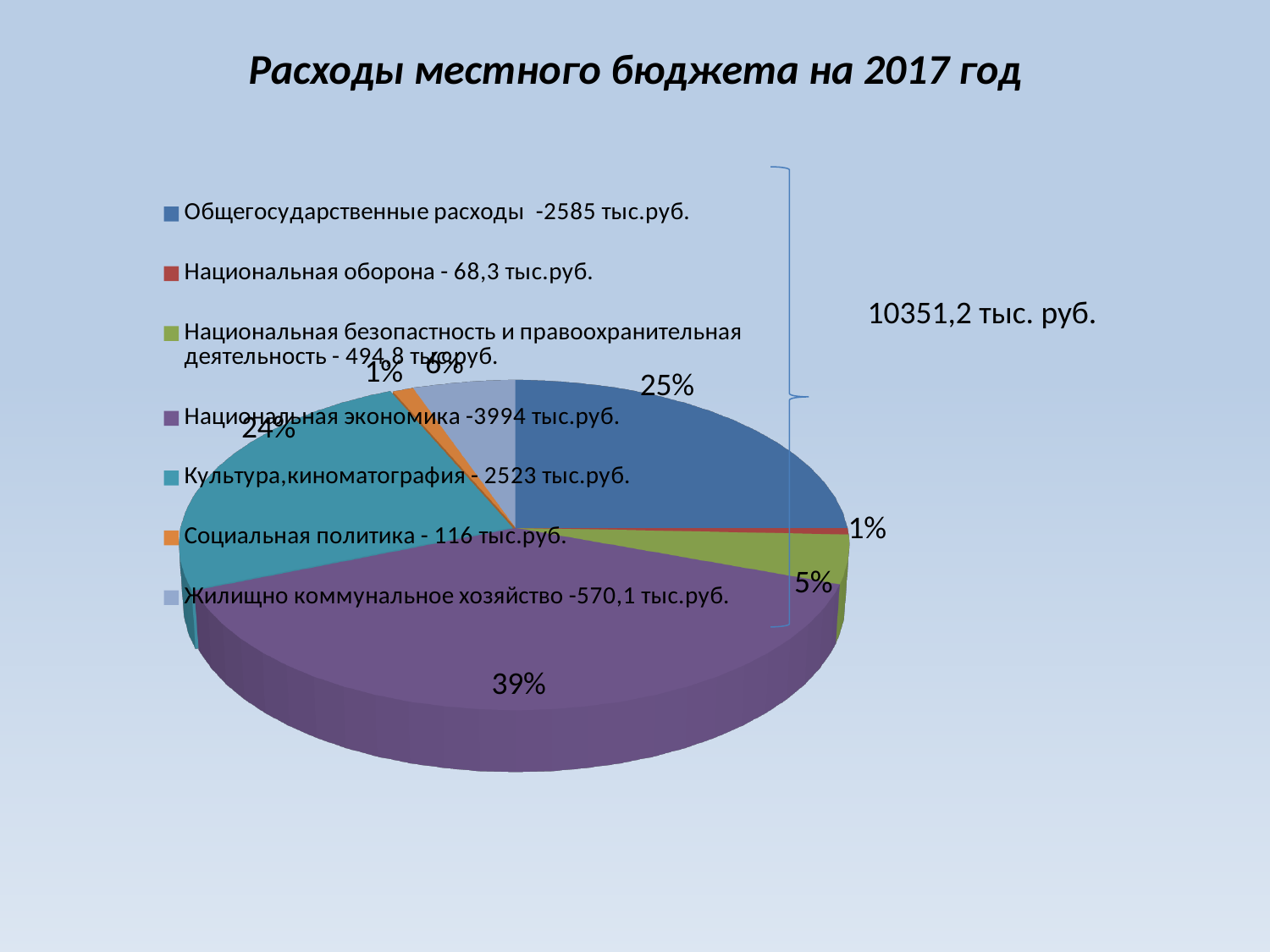

Расходы местного бюджета на 2017 год

[unsupported chart]

10351,2 тыс. руб.